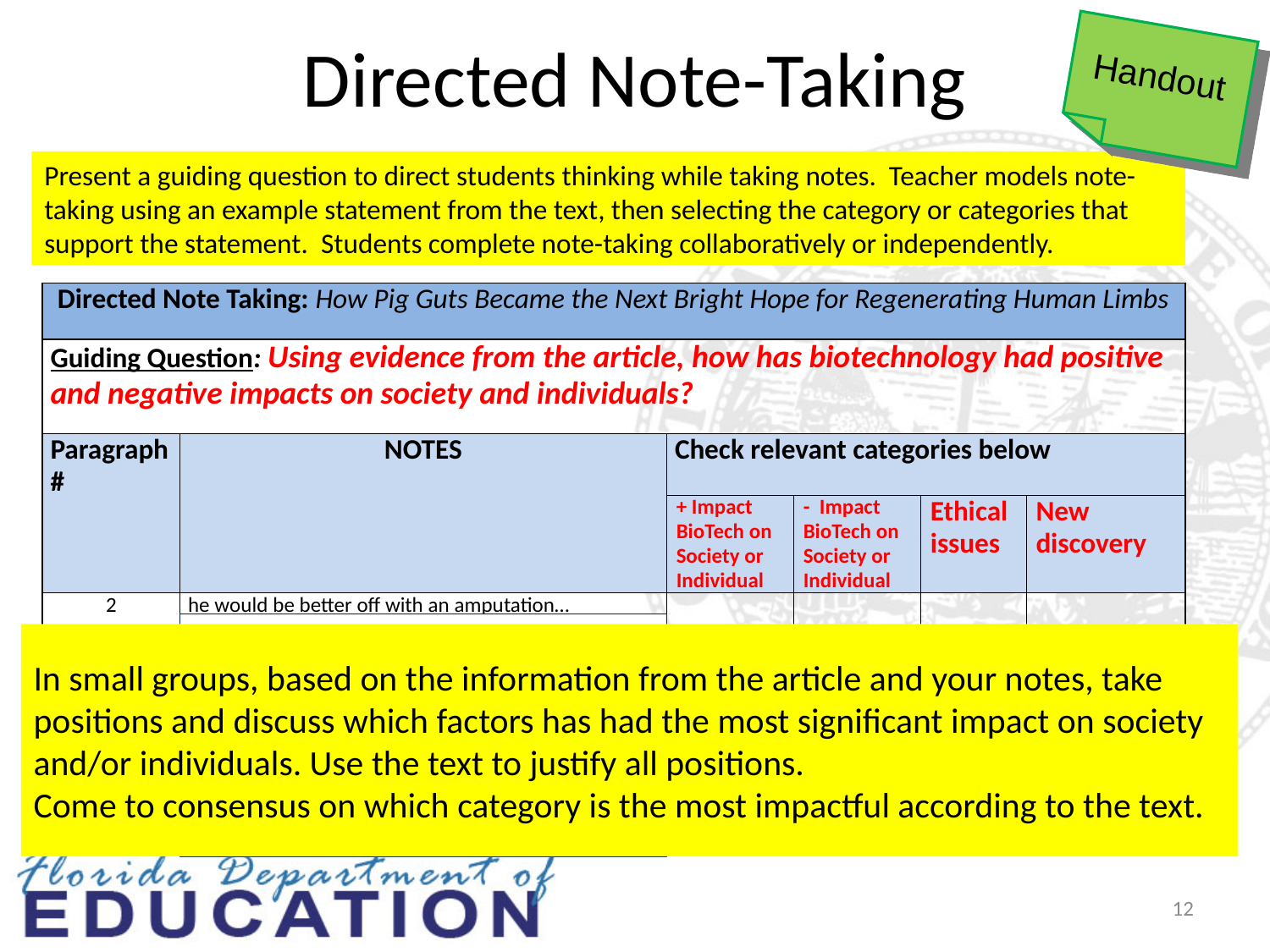

# Directed Note-Taking
Handout
Present a guiding question to direct students thinking while taking notes.  Teacher models note-taking using an example statement from the text, then selecting the category or categories that support the statement.  Students complete note-taking collaboratively or independently.
| Directed Note Taking: How Pig Guts Became the Next Bright Hope for Regenerating Human Limbs |  |  |  |  |  |
| --- | --- | --- | --- | --- | --- |
| Guiding Question: Using evidence from the article, how has biotechnology had positive and negative impacts on society and individuals? |  |  |  |  |  |
| Paragraph # | NOTES | Check relevant categories below |  |  |  |
|  |  | + Impact BioTech on Society or Individual | - Impact BioTech on Society or Individual | Ethical issues | New discovery |
| 2 | he would be better off with an amputation… |  |  |  |  |
| 3 | …a vial of magic powder and sprinkle it onto the wound. After four months, Lee’s fingertip had regenerated itself, nail, bone, and all. |  |  |  |  |
| 4 | Hernandez recalled that one of his own doctors—Steven Wolf, had once mentioned some kind of experimental treatment that could “fertilize” a wound and help it heal. |  |  |  |  |

X
X

In small groups, based on the information from the article and your notes, take positions and discuss which factors has had the most significant impact on society and/or individuals. Use the text to justify all positions.
Come to consensus on which category is the most impactful according to the text.

X
X

X
X
12